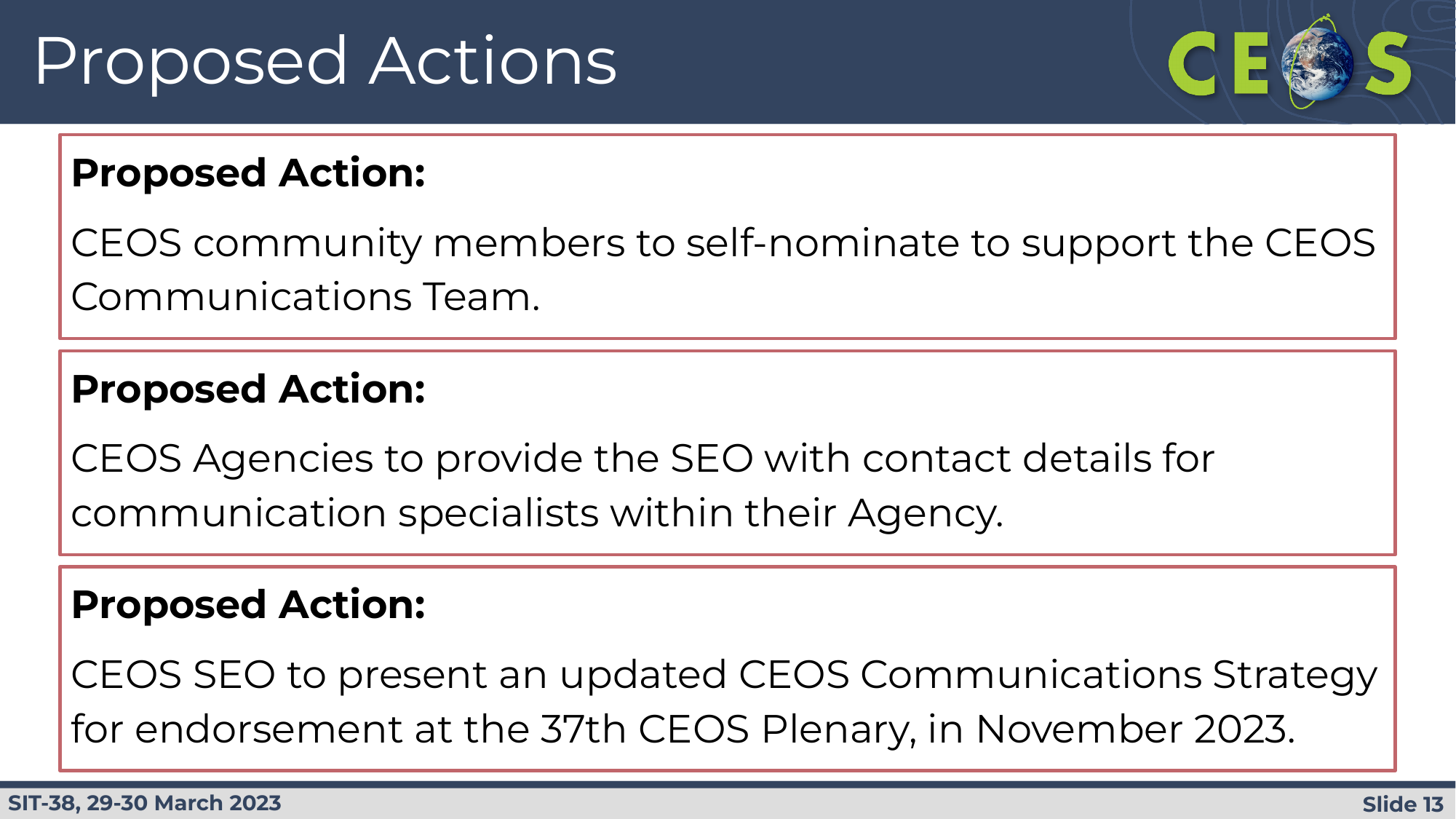

# Proposed Actions
Proposed Action:
CEOS community members to self-nominate to support the CEOS Communications Team.
Proposed Action:
CEOS Agencies to provide the SEO with contact details for communication specialists within their Agency.
Proposed Action:
CEOS SEO to present an updated CEOS Communications Strategy for endorsement at the 37th CEOS Plenary, in November 2023.